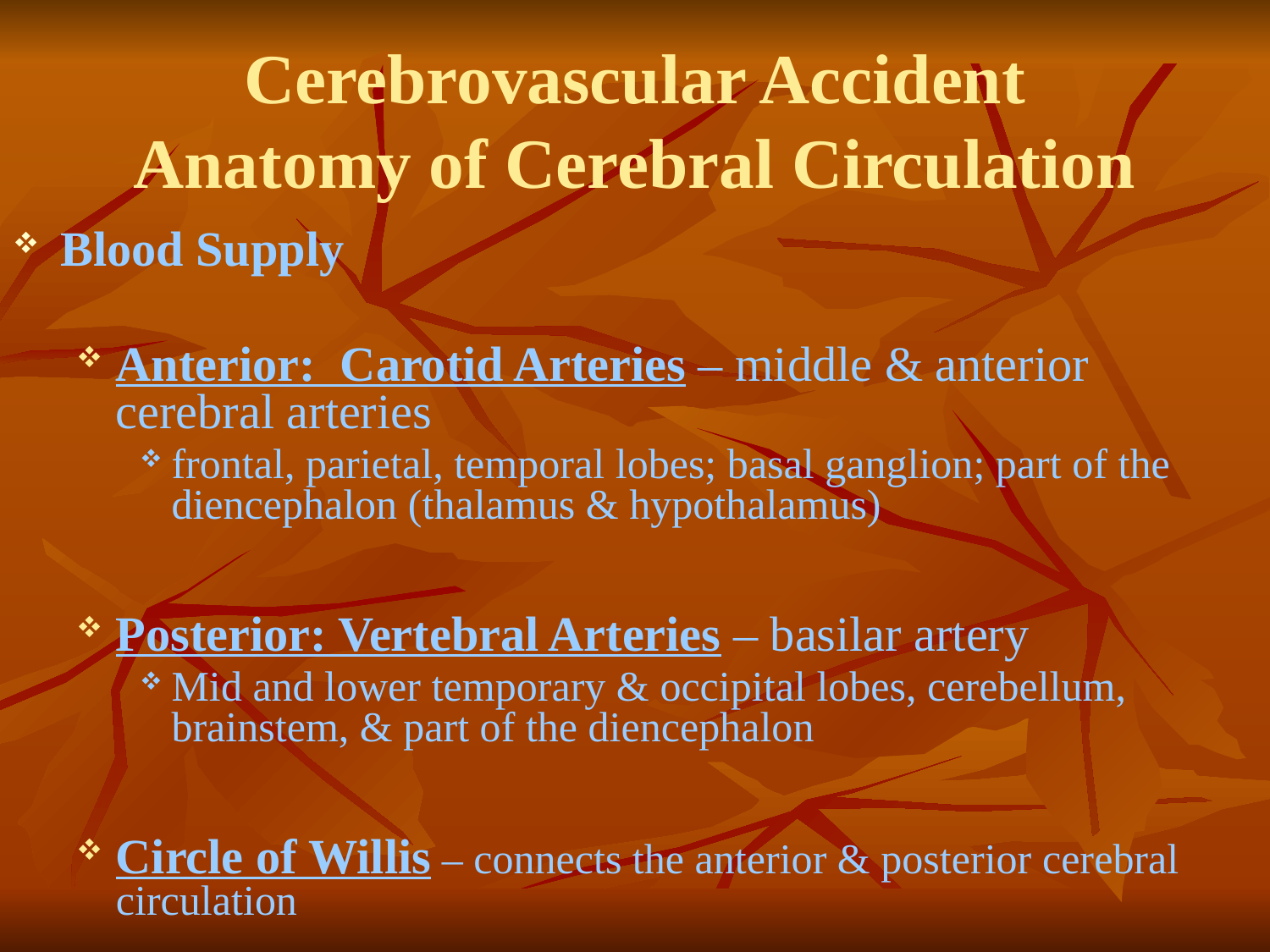

# Cerebrovascular Accident Anatomy of Cerebral Circulation
Blood Supply

Anterior:  Carotid Arteries – middle & anterior cerebral arteries
frontal, parietal, temporal lobes; basal ganglion; part of the diencephalon (thalamus & hypothalamus)

Posterior: Vertebral Arteries – basilar artery
Mid and lower temporary & occipital lobes, cerebellum, brainstem, & part of the diencephalon

Circle of Willis – connects the anterior & posterior cerebral circulation